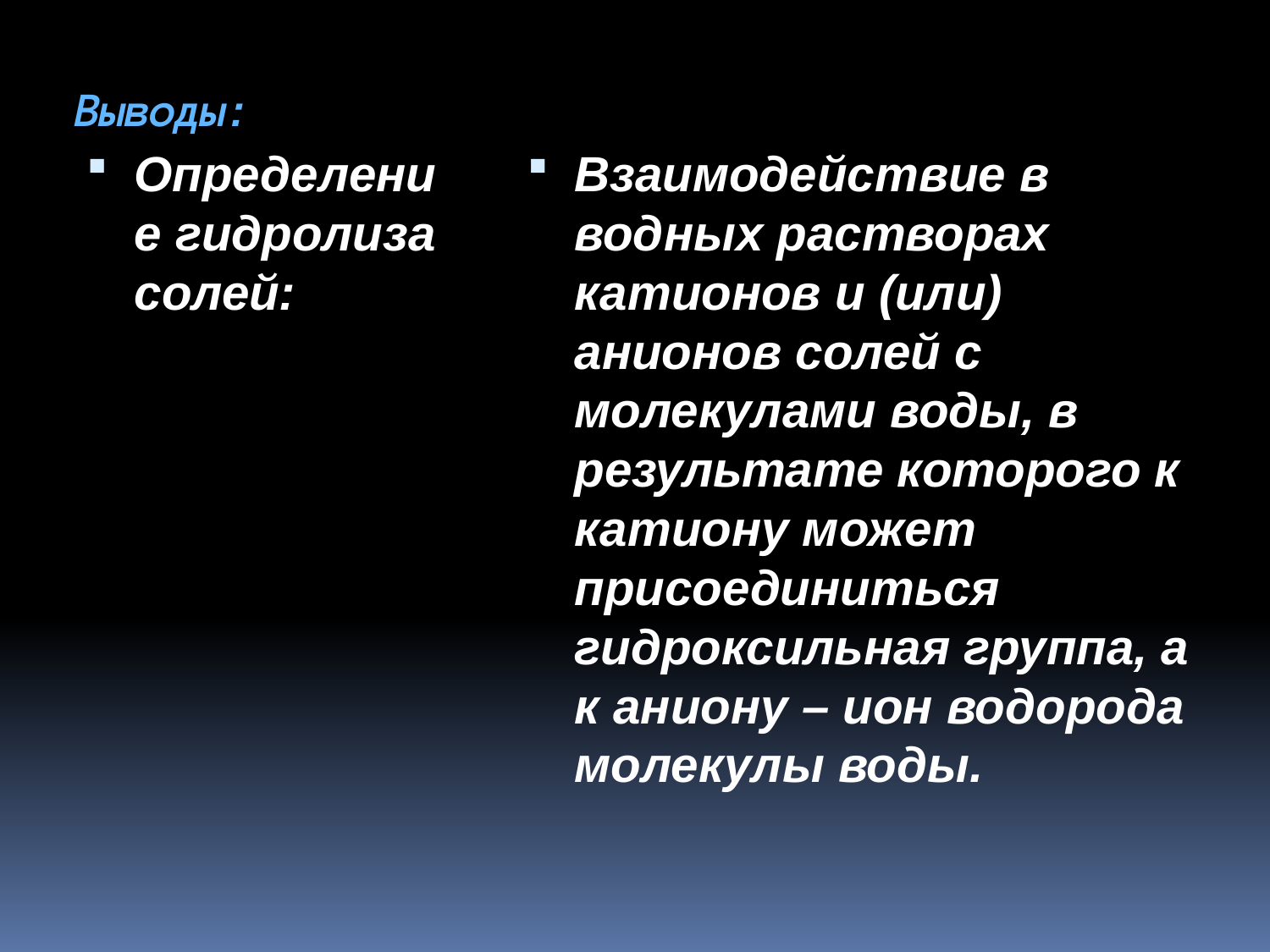

# Выводы:
Определение гидролиза солей:
Взаимодействие в водных растворах катионов и (или) анионов солей с молекулами воды, в результате которого к катиону может присоединиться гидроксильная группа, а к аниону – ион водорода молекулы воды.